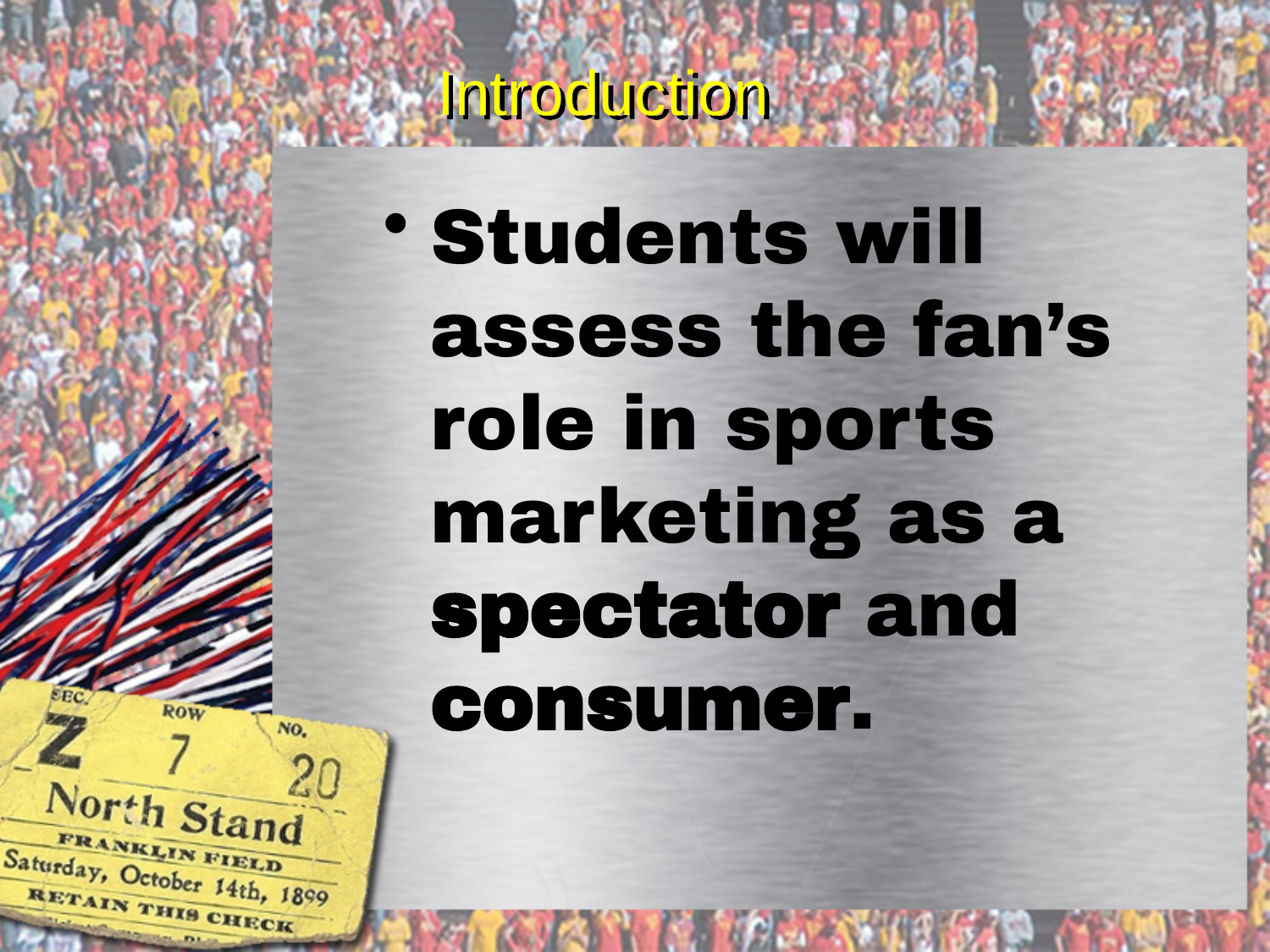

# Introduction
Students will assess the fan’s role in sports marketing as a spectator and consumer.